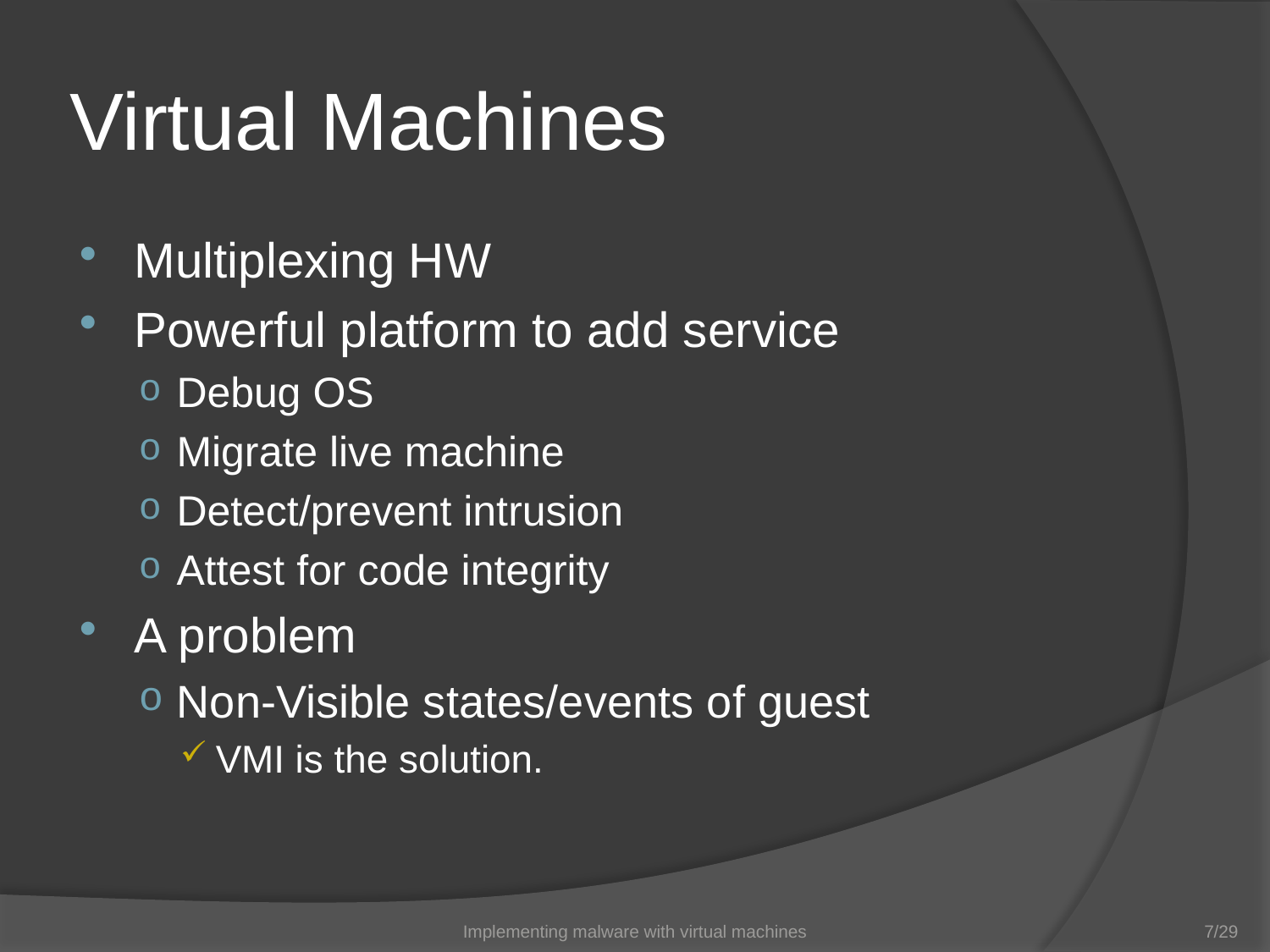

# Virtual Machines
Multiplexing HW
Powerful platform to add service
Debug OS
Migrate live machine
Detect/prevent intrusion
Attest for code integrity
A problem
Non-Visible states/events of guest
VMI is the solution.
Implementing malware with virtual machines
7/29